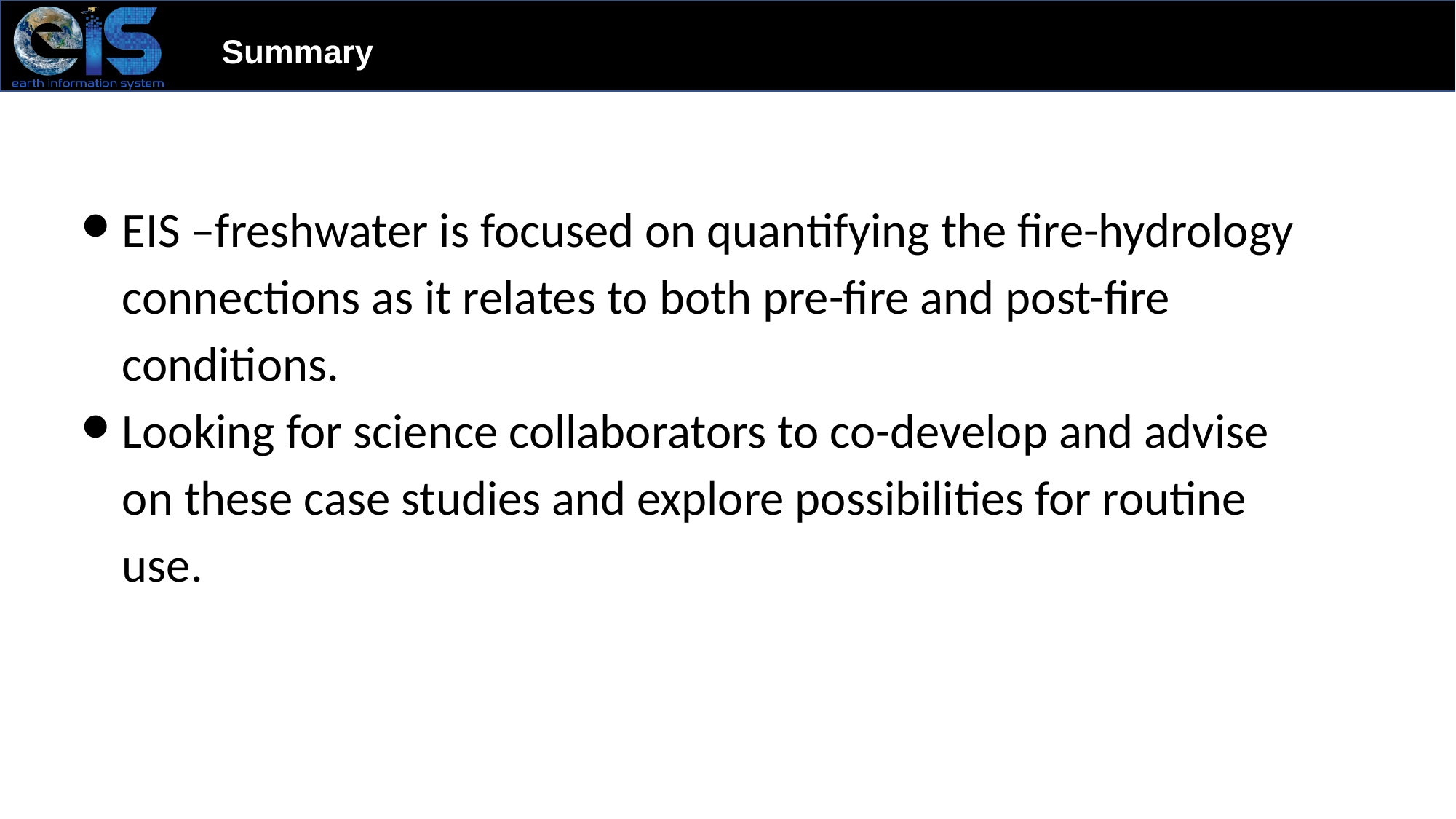

Summary
EIS –freshwater is focused on quantifying the fire-hydrology connections as it relates to both pre-fire and post-fire conditions.
Looking for science collaborators to co-develop and advise on these case studies and explore possibilities for routine use.